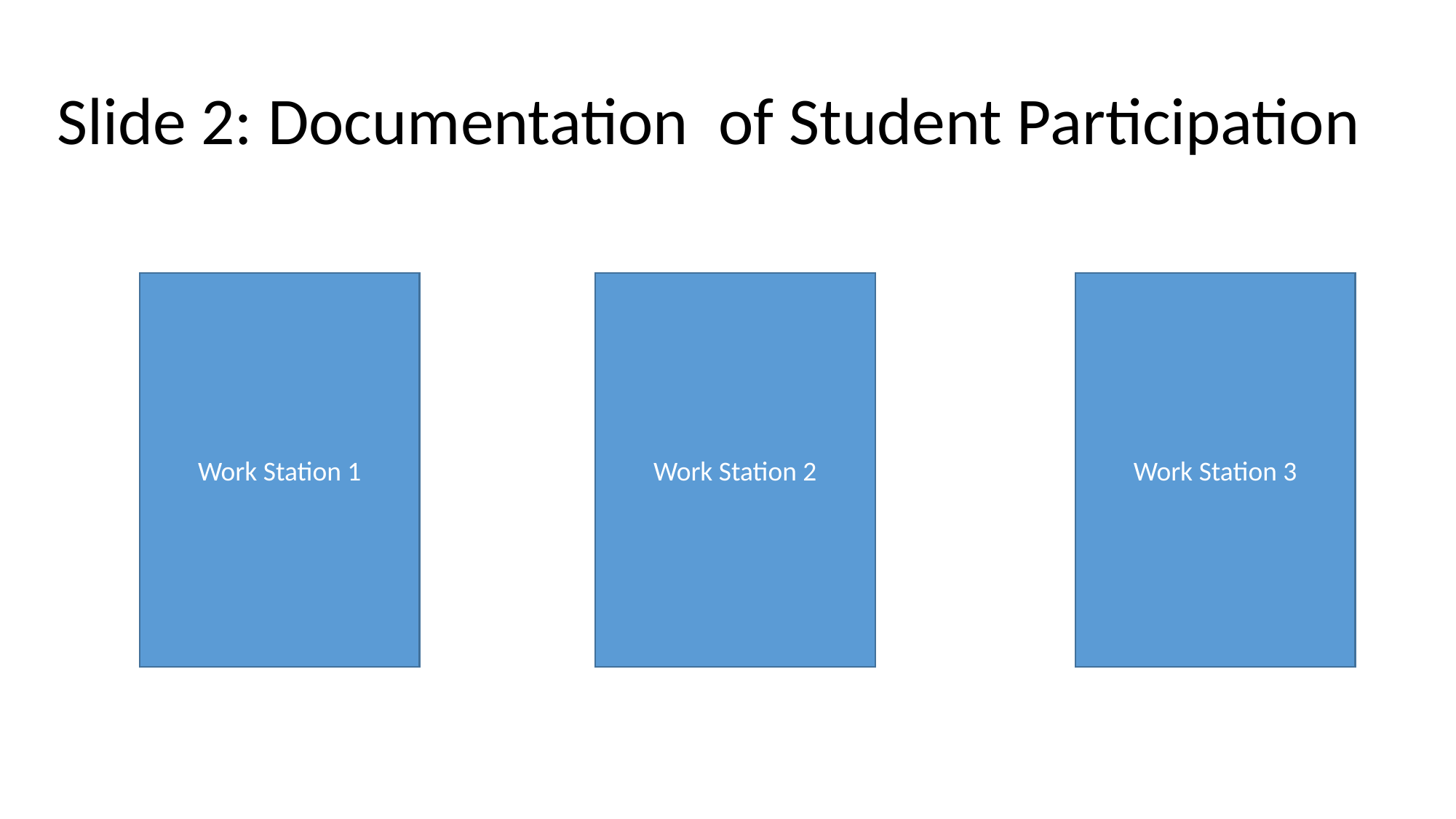

# Slide 2: Documentation  of Student Participation

Work Station 2
Work Station 1
Work Station 3